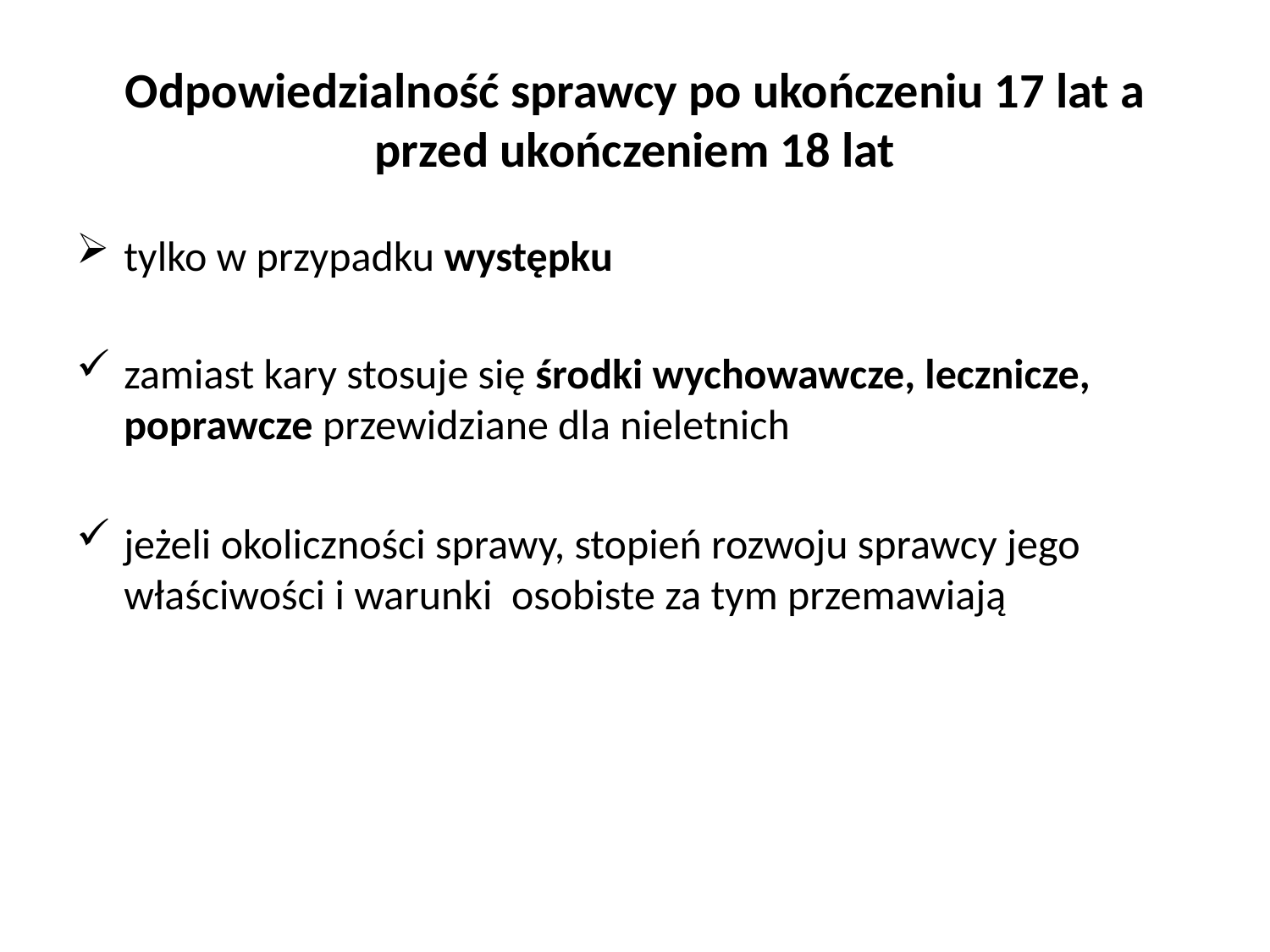

# Odpowiedzialność sprawcy po ukończeniu 17 lat a przed ukończeniem 18 lat
tylko w przypadku występku

zamiast kary stosuje się środki wychowawcze, lecznicze, poprawcze przewidziane dla nieletnich

jeżeli okoliczności sprawy, stopień rozwoju sprawcy jego właściwości i warunki  osobiste za tym przemawiają